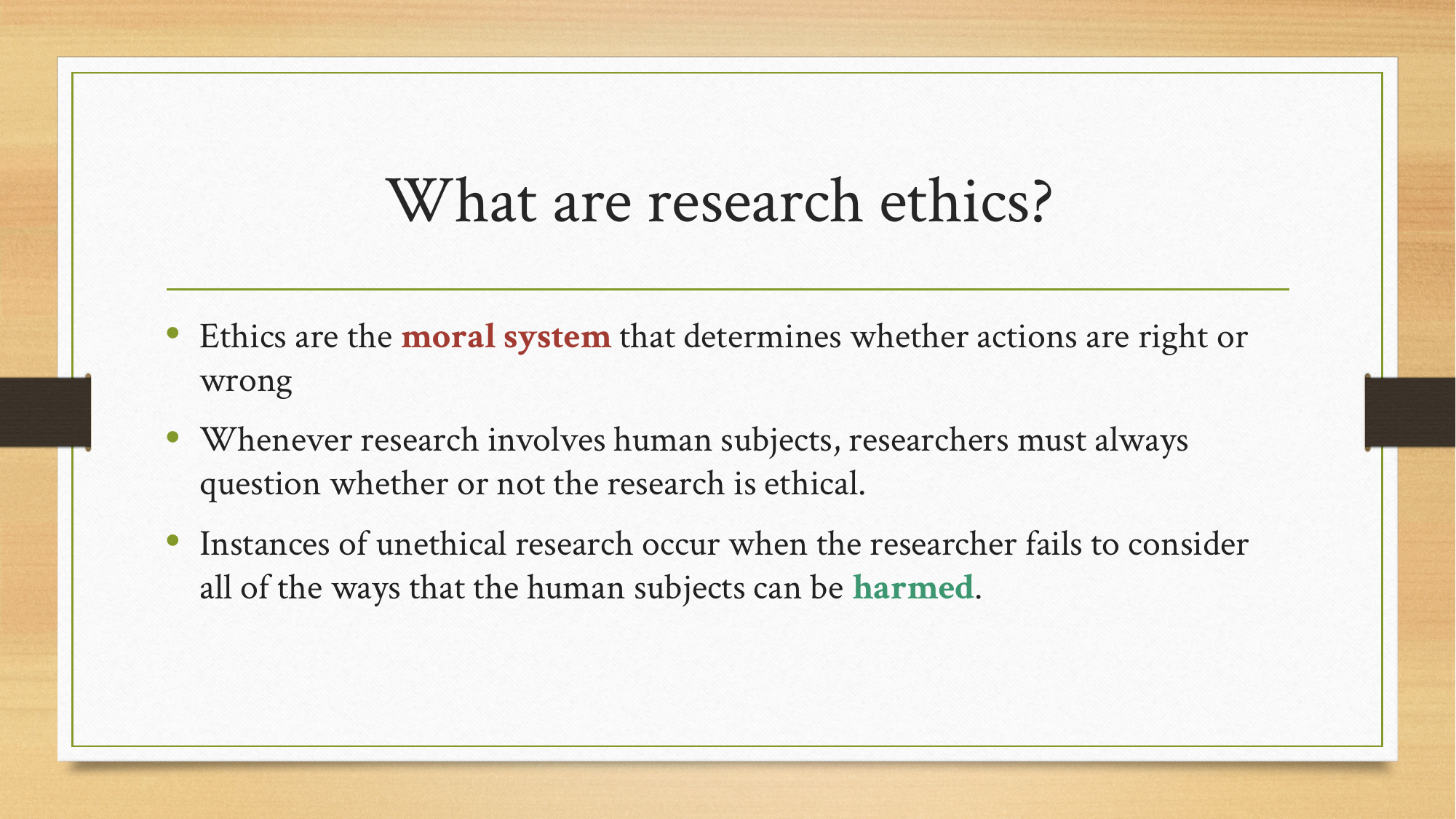

# What are research ethics?
Ethics are the moral system that determines whether actions are right or wrong.
Whenever research involves human subjects, researchers must always question whether or not the research is ethical.
Instances of unethical research occur when the researcher fails to consider all of the ways that the human subjects can be harmed.